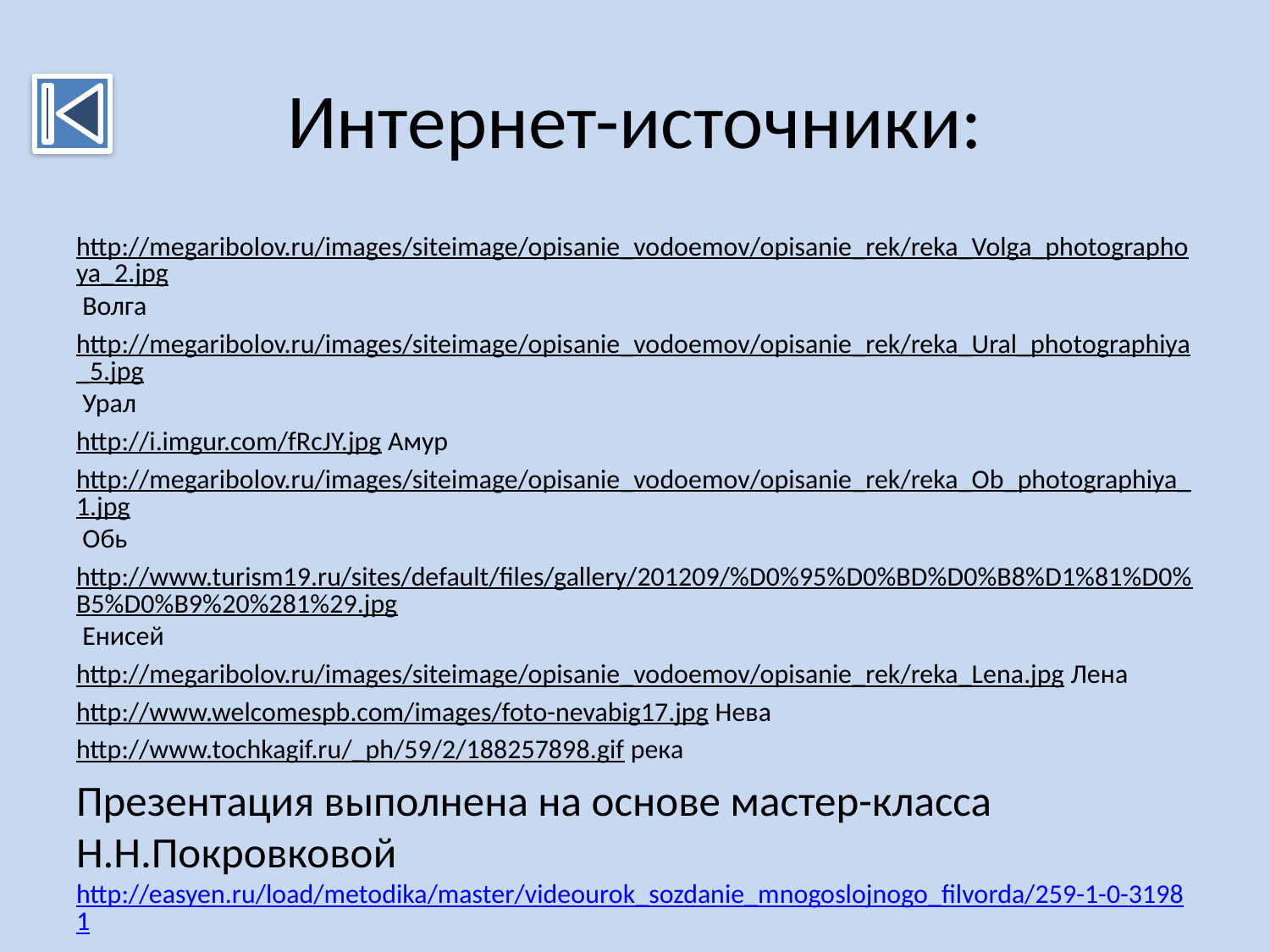

# Интернет-источники:

http://megaribolov.ru/images/siteimage/opisanie_vodoemov/opisanie_rek/reka_Volga_photographoya_2.jpg Волга
http://megaribolov.ru/images/siteimage/opisanie_vodoemov/opisanie_rek/reka_Ural_photographiya_5.jpg Урал
http://i.imgur.com/fRcJY.jpg Амур
http://megaribolov.ru/images/siteimage/opisanie_vodoemov/opisanie_rek/reka_Ob_photographiya_1.jpg Обь
http://www.turism19.ru/sites/default/files/gallery/201209/%D0%95%D0%BD%D0%B8%D1%81%D0%B5%D0%B9%20%281%29.jpg Енисей
http://megaribolov.ru/images/siteimage/opisanie_vodoemov/opisanie_rek/reka_Lena.jpg Лена
http://www.welcomespb.com/images/foto-nevabig17.jpg Нева
http://www.tochkagif.ru/_ph/59/2/188257898.gif река
Презентация выполнена на основе мастер-класса Н.Н.Покровковой http://easyen.ru/load/metodika/master/videourok_sozdanie_mnogoslojnogo_filvorda/259-1-0-31981